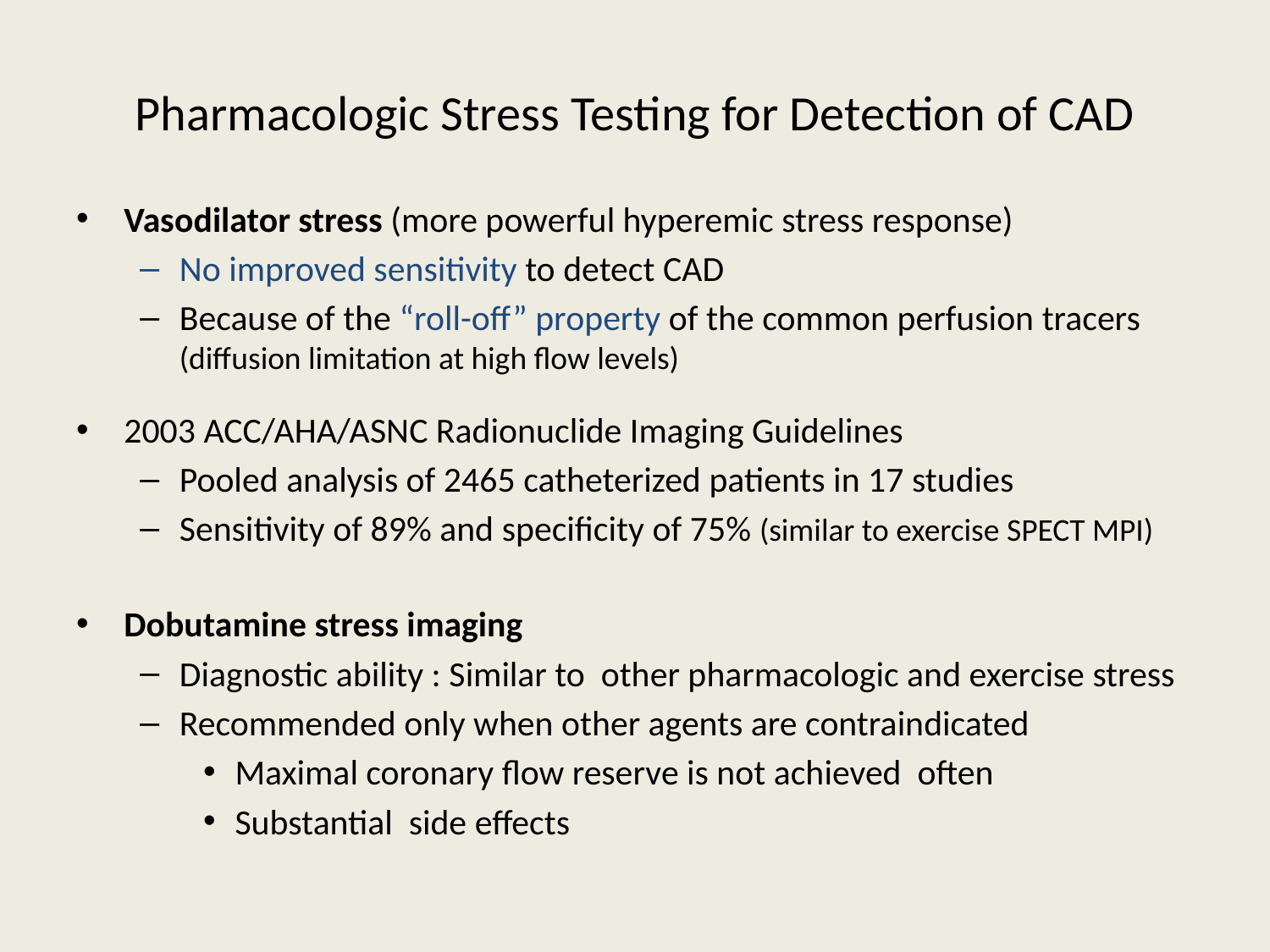

# Pharmacologic Stress Testing for Detection of CAD
Vasodilator stress (more powerful hyperemic stress response)
No improved sensitivity to detect CAD
Because of the “roll-off” property of the common perfusion tracers (diffusion limitation at high flow levels)

2003 ACC/AHA/ASNC Radionuclide Imaging Guidelines
Pooled analysis of 2465 catheterized patients in 17 studies
Sensitivity of 89% and specificity of 75% (similar to exercise SPECT MPI)

Dobutamine stress imaging
Diagnostic ability : Similar to  other pharmacologic and exercise stress
Recommended only when other agents are contraindicated
Maximal coronary flow reserve is not achieved  often
Substantial  side effects